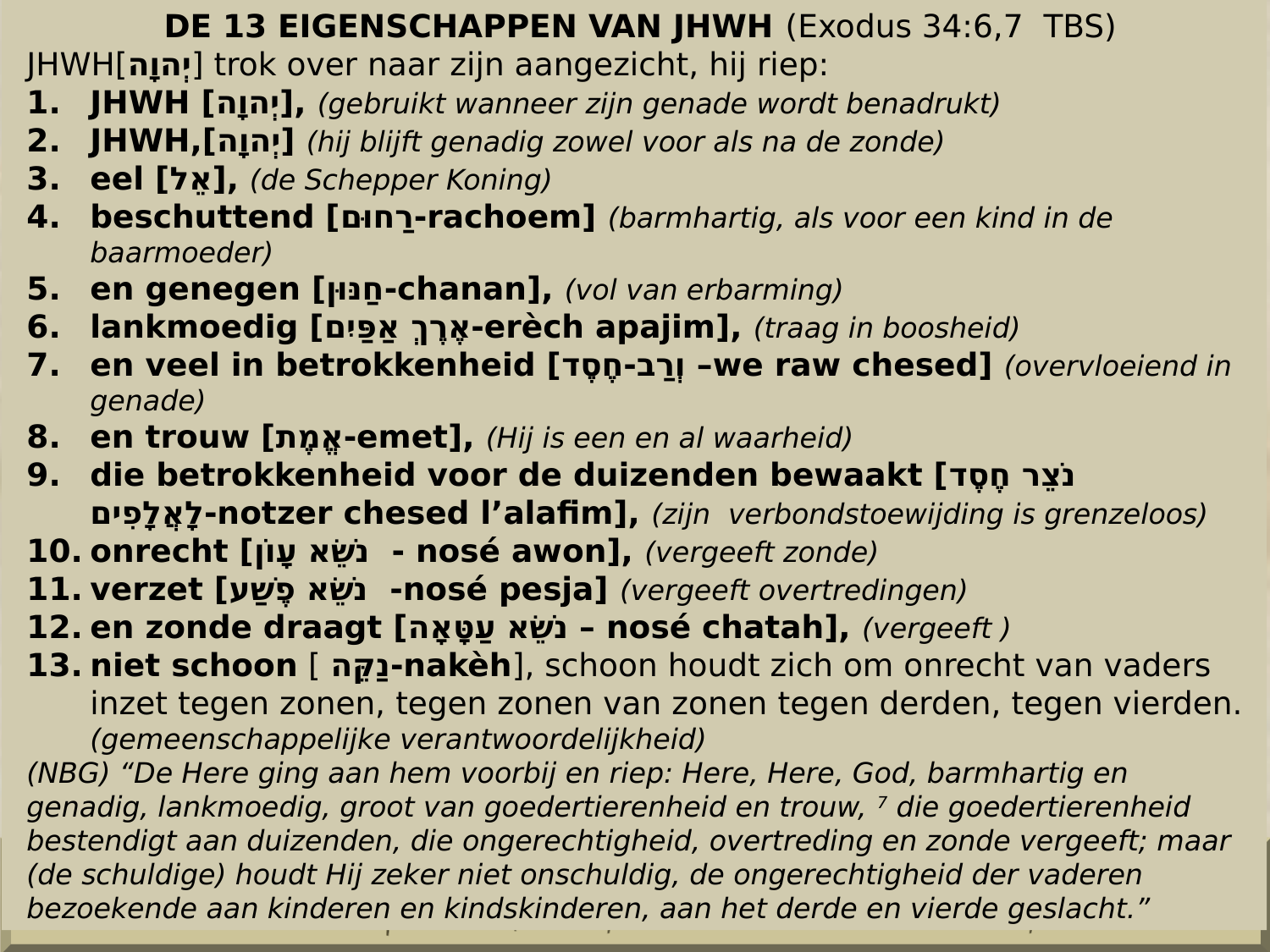

DE 13 EIGENSCHAPPEN VAN JHWH  (Exodus 34:6,7  TBS)
JHWH[יְהוָה] trok over naar zijn aangezicht, hij riep:
JHWH [יְהוָה], (gebruikt wanneer zijn genade wordt benadrukt)
JHWH,[יְהוָה] (hij blijft genadig zowel voor als na de zonde)
eel [אֵל], (de Schepper Koning)
beschuttend [רַחוּם-rachoem] (barmhartig, als voor een kind in de baarmoeder)
en genegen [חַנּוּן-chanan], (vol van erbarming)
lankmoedig [אֶרֶךְ אַפַּיִם-erèch apajim], (traag in boosheid)
en veel in betrokkenheid [וְרַב-חֶסֶד –we raw chesed] (overvloeiend in genade)
en trouw [אֱמֶת-emet], (Hij is een en al waarheid)
die betrokkenheid voor de duizenden bewaakt [נֹצֵר חֶסֶד לָאֲלָפִים-notzer chesed l’alafim], (zijn  verbondstoewijding is grenzeloos)
onrecht [נֹשֵׂא עָו‍ֹן  - nosé awon], (vergeeft zonde)
verzet [נֹשֵׂא פֶשַׁע  -nosé pesja] (vergeeft overtredingen)
en zonde draagt [נֹשֵׂא עַטָּאָה – nosé chatah], (vergeeft )
niet schoon [ נַקֵּה-nakèh], schoon houdt zich om onrecht van vaders inzet tegen zonen, tegen zonen van zonen tegen derden, tegen vierden. (gemeenschappelijke verantwoordelijkheid)
(NBG) “De Here ging aan hem voorbij en riep: Here, Here, God, barmhartig en genadig, lankmoedig, groot van goedertierenheid en trouw, 7 die goedertierenheid bestendigt aan duizenden, die ongerechtigheid, overtreding en zonde vergeeft; maar (de schuldige) houdt Hij zeker niet onschuldig, de ongerechtigheid der vaderen bezoekende aan kinderen en kindskinderen, aan het derde en vierde geslacht.”